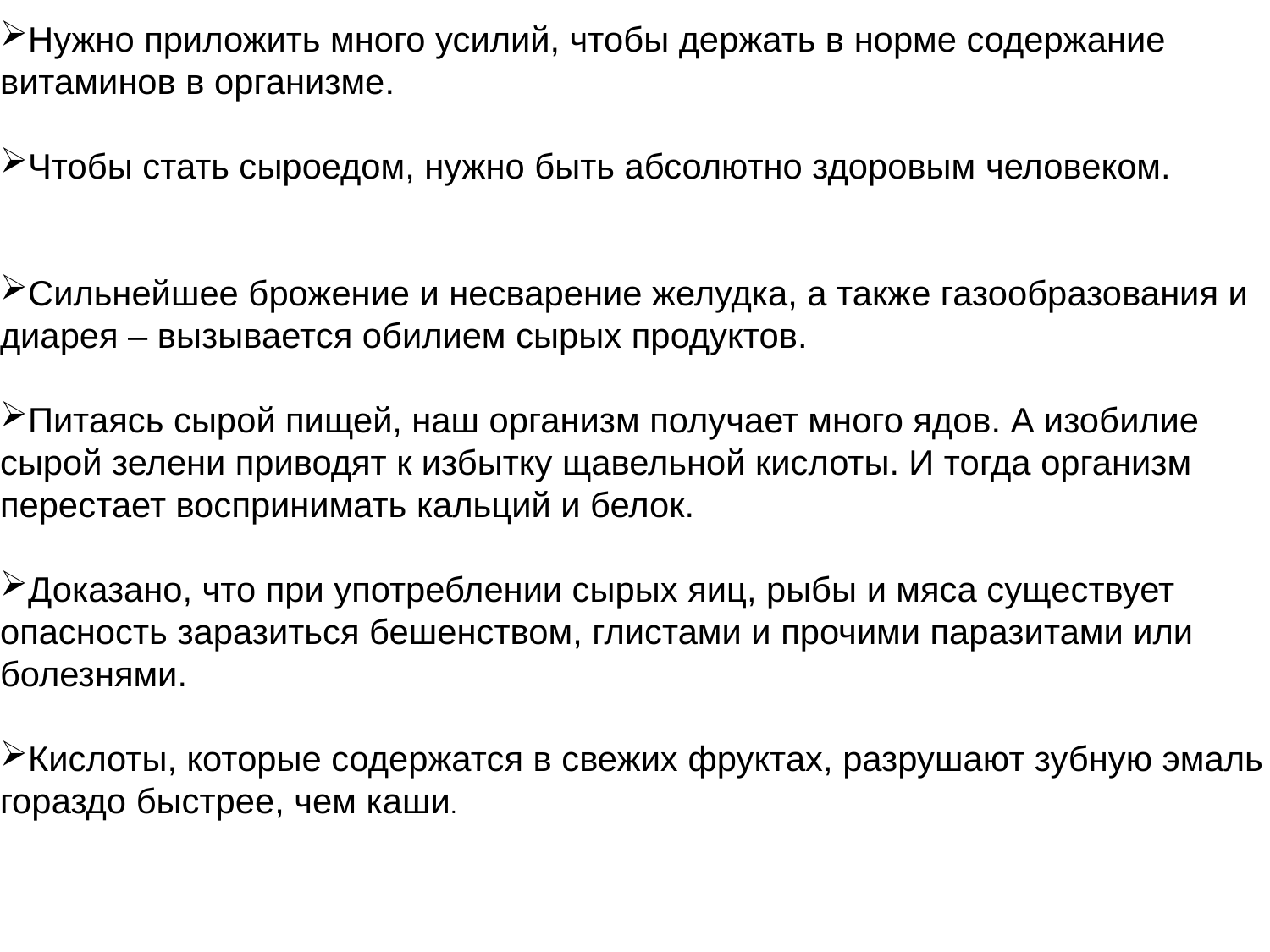

Нужно приложить много усилий, чтобы держать в норме содержание витаминов в организме.
Чтобы стать сыроедом, нужно быть абсолютно здоровым человеком.
Сильнейшее брожение и несварение желудка, а также газообразования и диарея – вызывается обилием сырых продуктов.
Питаясь сырой пищей, наш организм получает много ядов. А изобилие сырой зелени приводят к избытку щавельной кислоты. И тогда организм перестает воспринимать кальций и белок.
Доказано, что при употреблении сырых яиц, рыбы и мяса существует опасность заразиться бешенством, глистами и прочими паразитами или болезнями.
Кислоты, которые содержатся в свежих фруктах, разрушают зубную эмаль гораздо быстрее, чем каши.